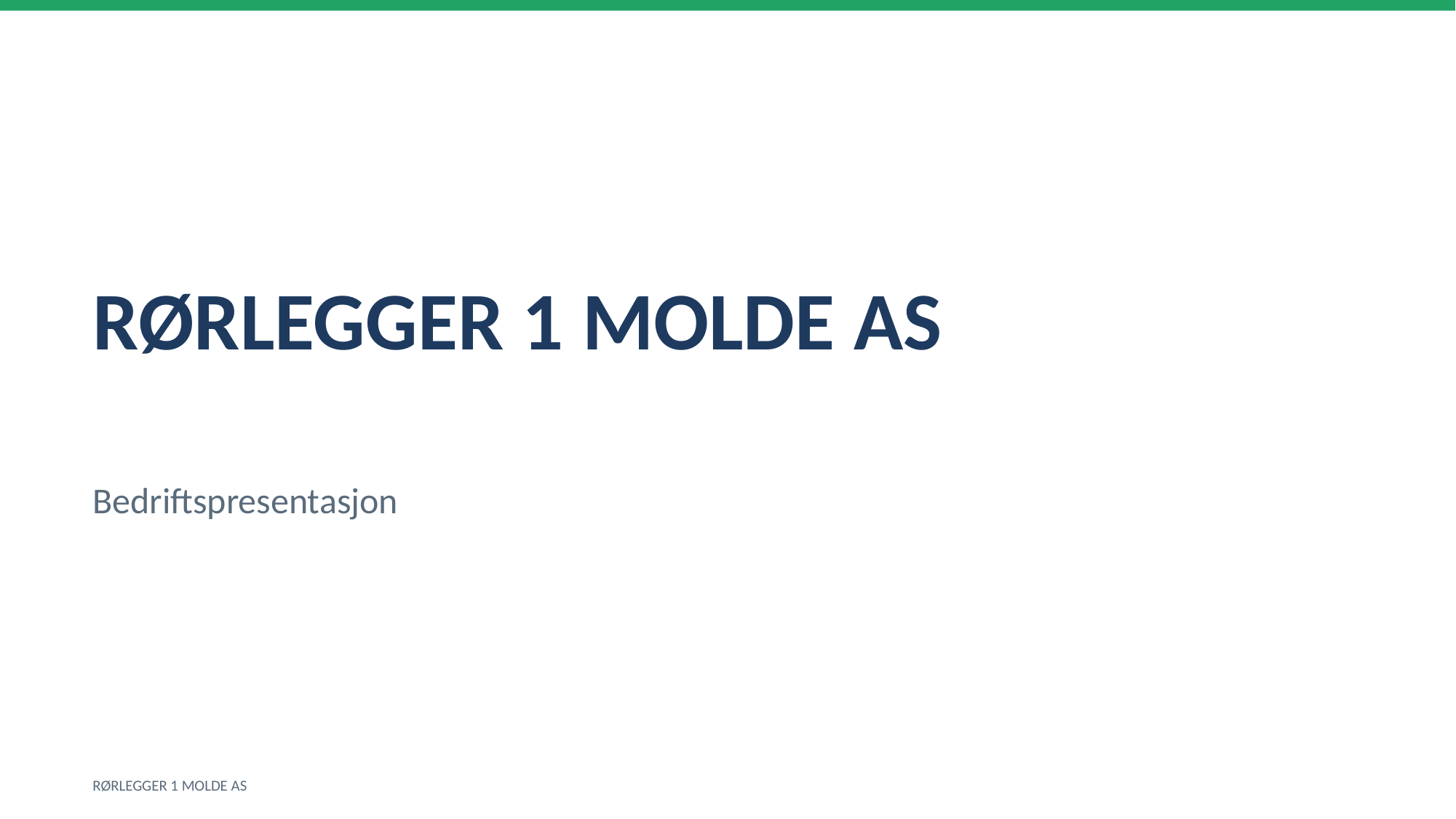

RØRLEGGER 1 MOLDE AS
Bedriftspresentasjon
RØRLEGGER 1 MOLDE AS